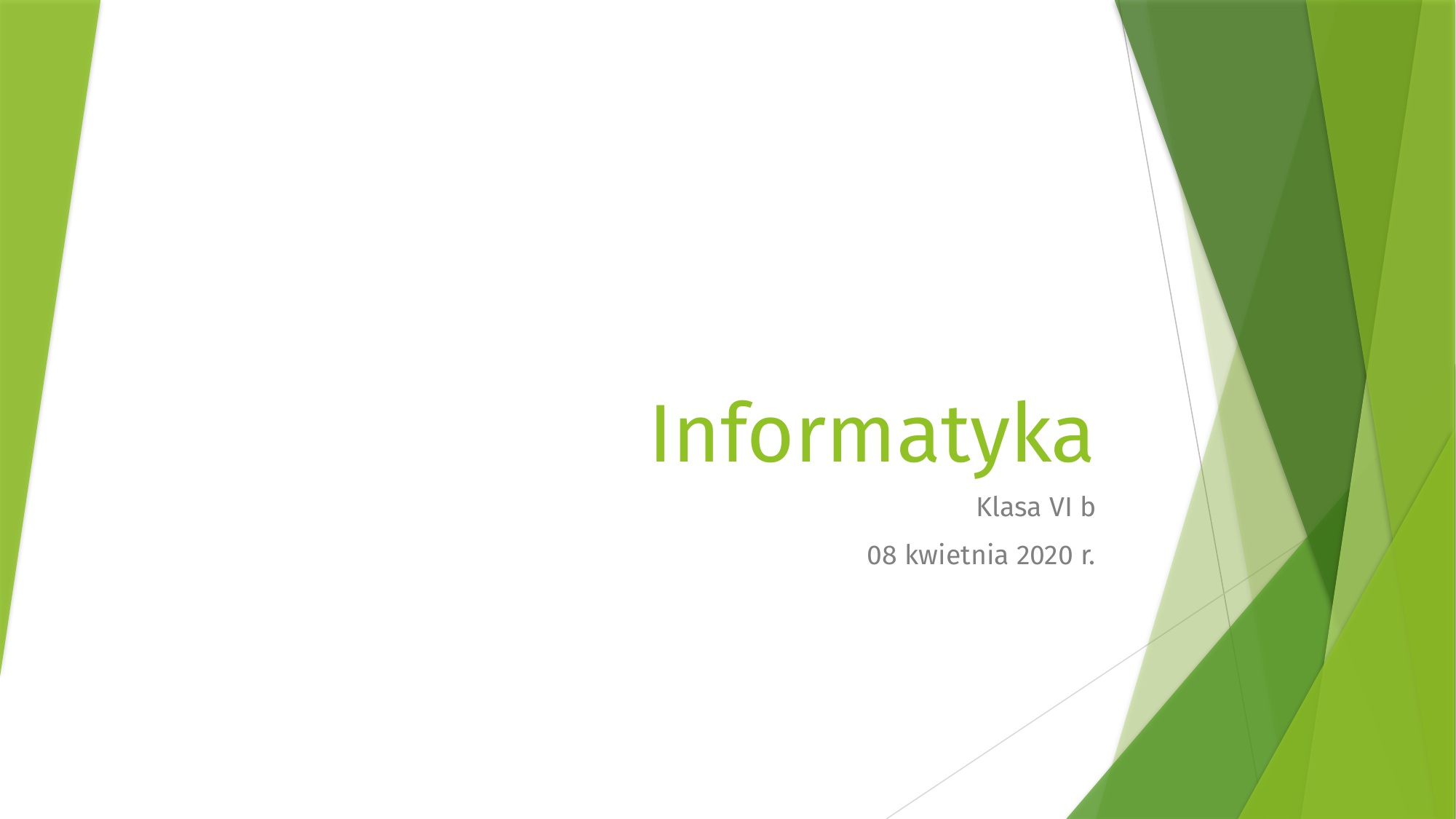

# Informatyka
Klasa VI b
08 kwietnia 2020 r.